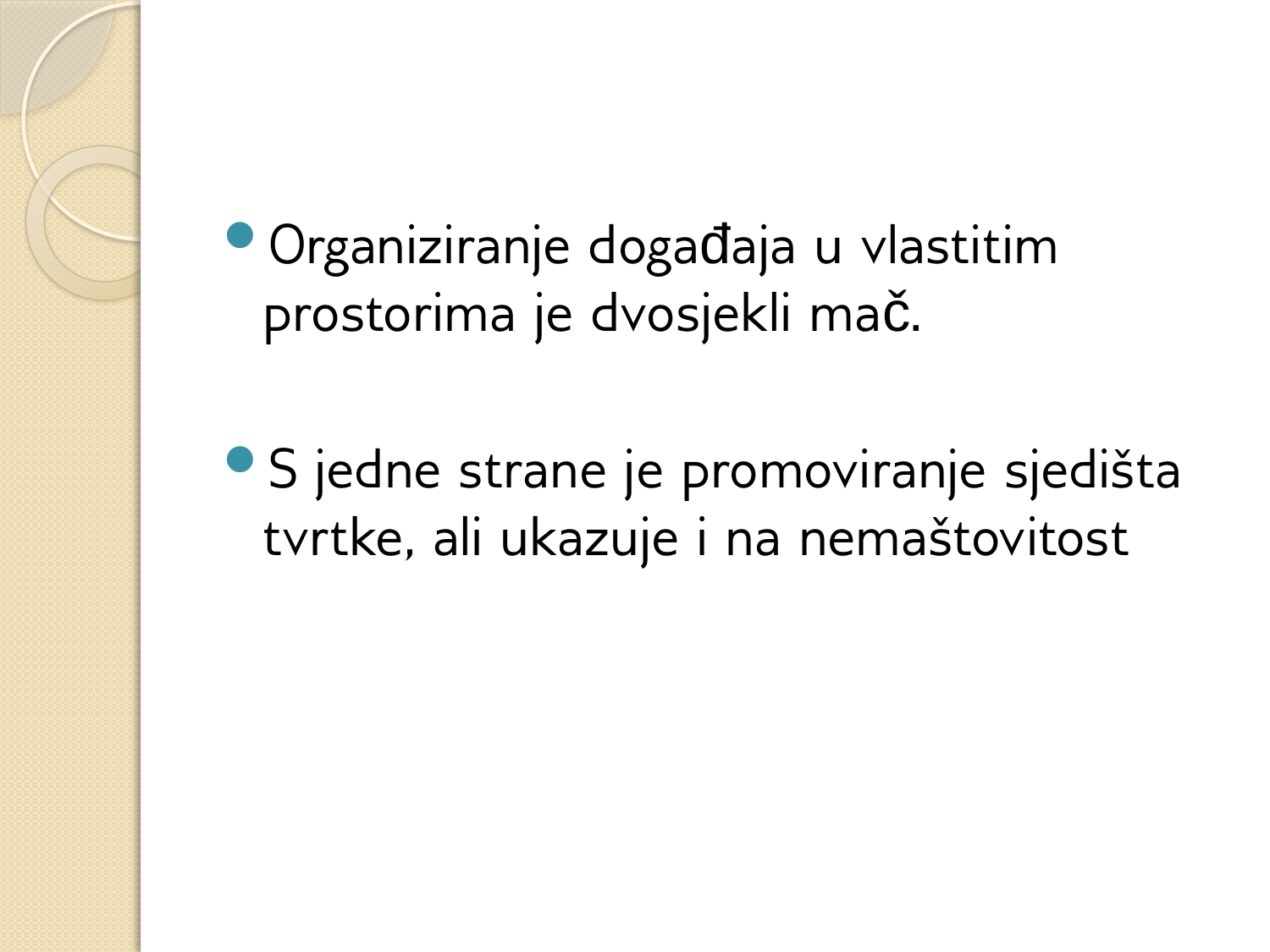

#
Organiziranje događaja u vlastitim prostorima je dvosjekli mač.

S jedne strane je promoviranje sjedišta tvrtke, ali ukazuje i na nemaštovitost